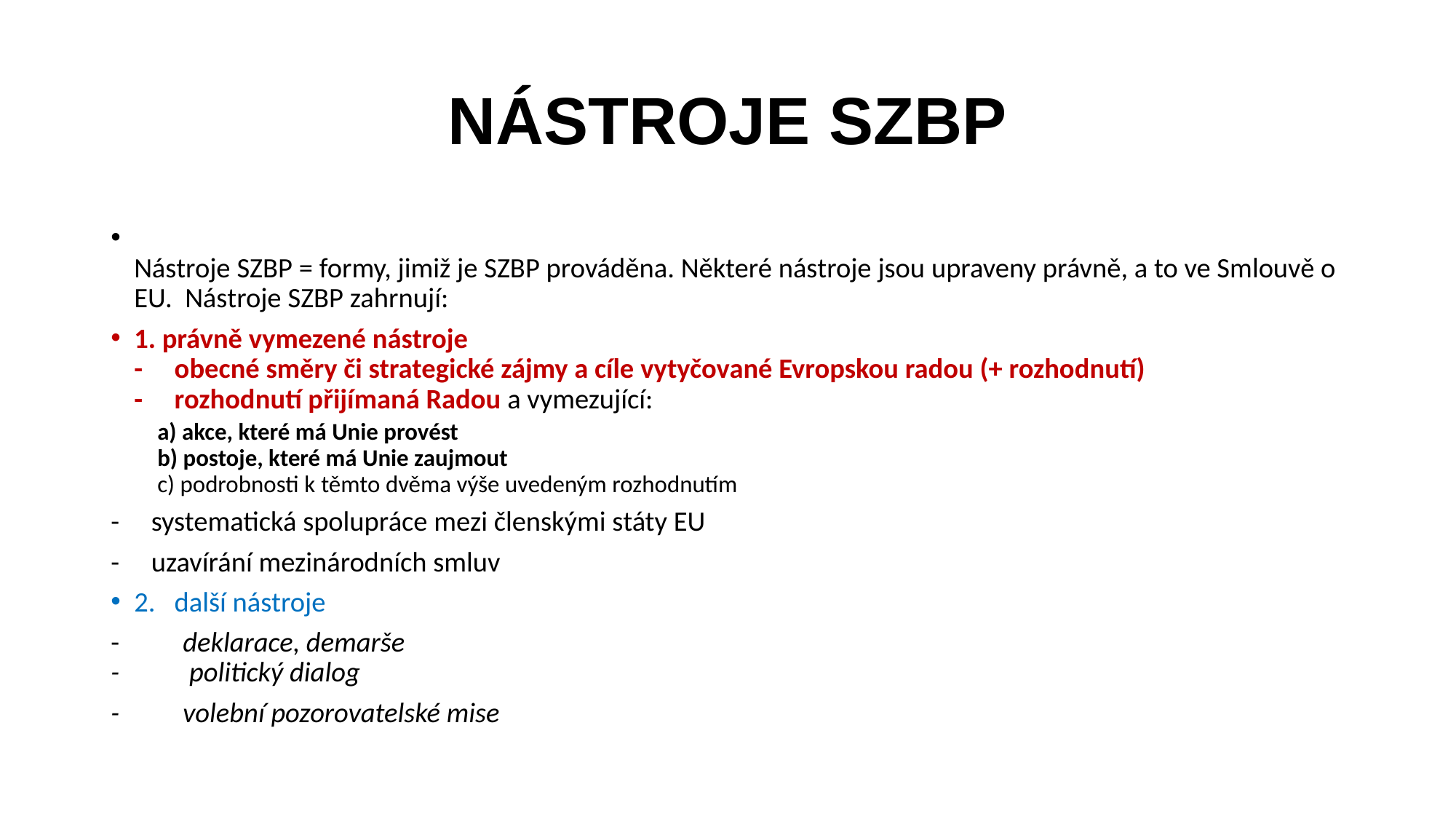

# NÁSTROJE SZBP
Nástroje SZBP = formy, jimiž je SZBP prováděna. Některé nástroje jsou upraveny právně, a to ve Smlouvě o EU.  Nástroje SZBP zahrnují:
1. právně vymezené nástroje
-     obecné směry či strategické zájmy a cíle vytyčované Evropskou radou (+ rozhodnutí)
-     rozhodnutí přijímaná Radou a vymezující:
	a) akce, které má Unie provést
	b) postoje, které má Unie zaujmout
	c) podrobnosti k těmto dvěma výše uvedeným rozhodnutím
-     systematická spolupráce mezi členskými státy EU
-     uzavírání mezinárodních smluv
2.   další nástroje
-     	deklarace, demarše
-   	 politický dialog
-     	volební pozorovatelské mise